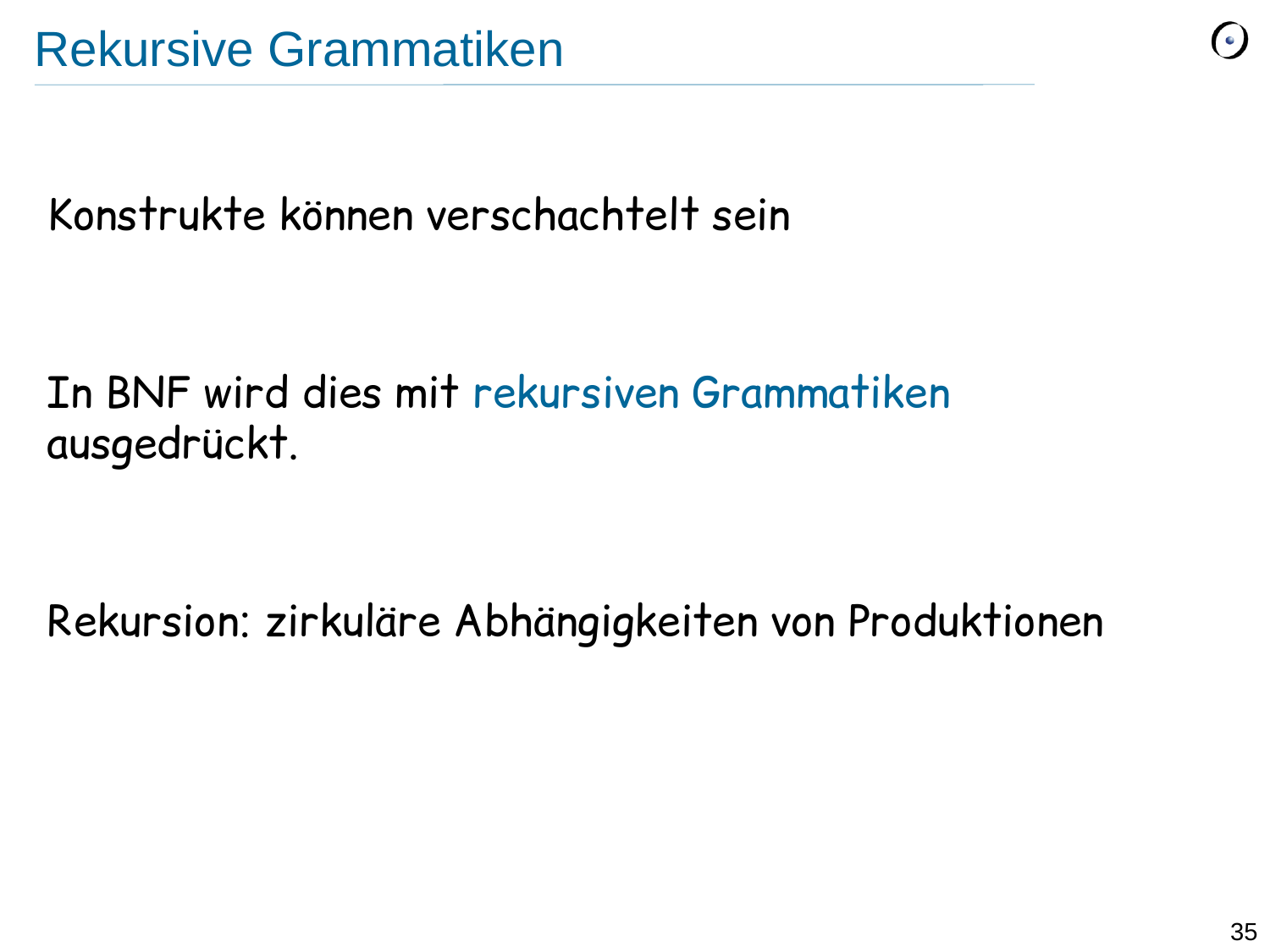

# Rekursive Grammatiken

Konstrukte können verschachtelt sein

In BNF wird dies mit rekursiven Grammatiken ausgedrückt.

Rekursion: zirkuläre Abhängigkeiten von Produktionen